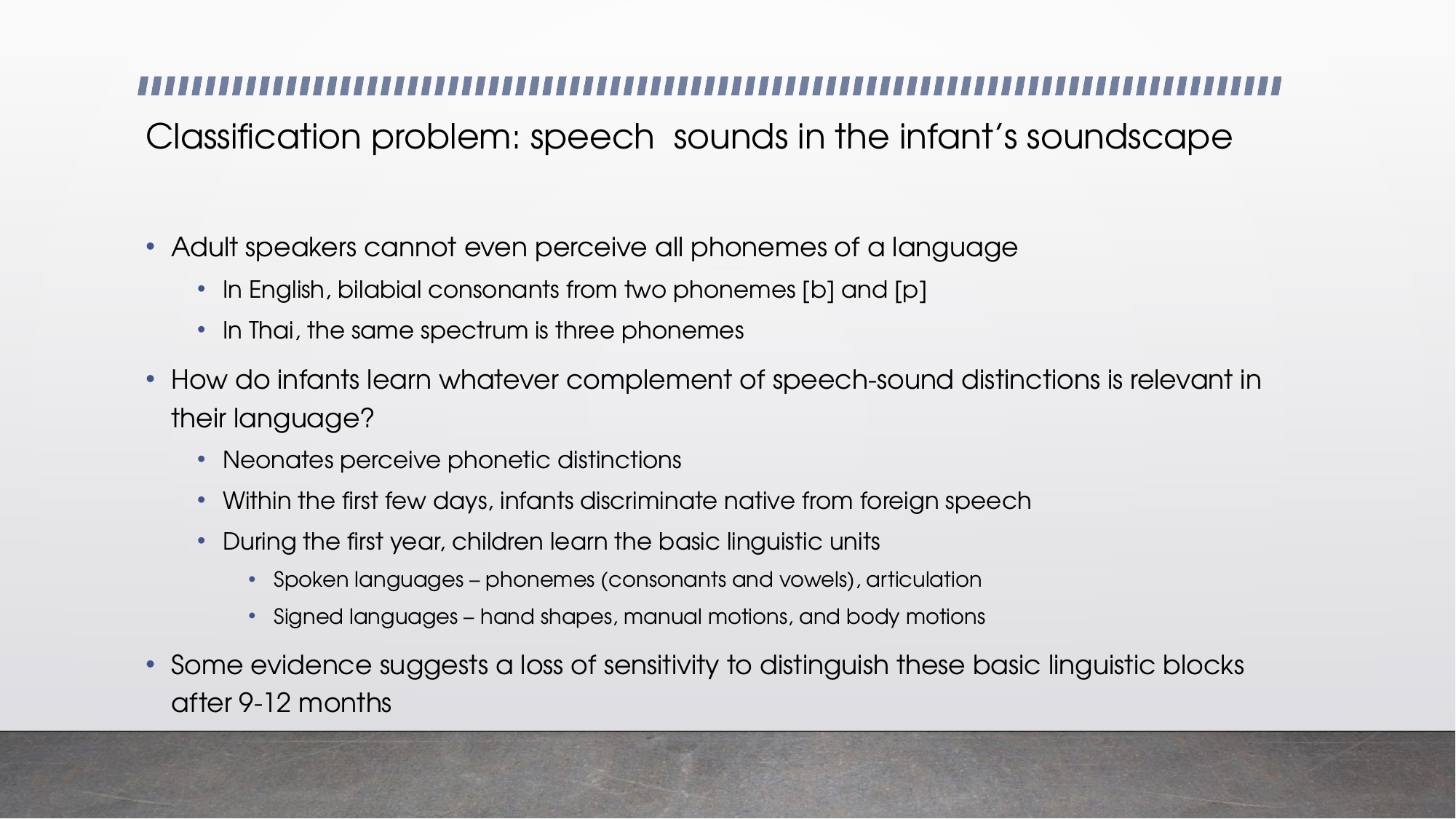

# Classification problem: speech  sounds in the infant’s soundscape
Adult speakers cannot even perceive all phonemes of a language
In English, bilabial consonants from two phonemes [b] and [p]
In Thai, the same spectrum is three phonemes
How do infants learn whatever complement of speech-sound distinctions is relevant in their language?
Neonates perceive phonetic distinctions
Within the first few days, infants discriminate native from foreign speech
During the first year, children learn the basic linguistic units
Spoken languages – phonemes (consonants and vowels), articulation
Signed languages – hand shapes, manual motions, and body motions
Some evidence suggests a loss of sensitivity to distinguish these basic linguistic blocks after 9-12 months